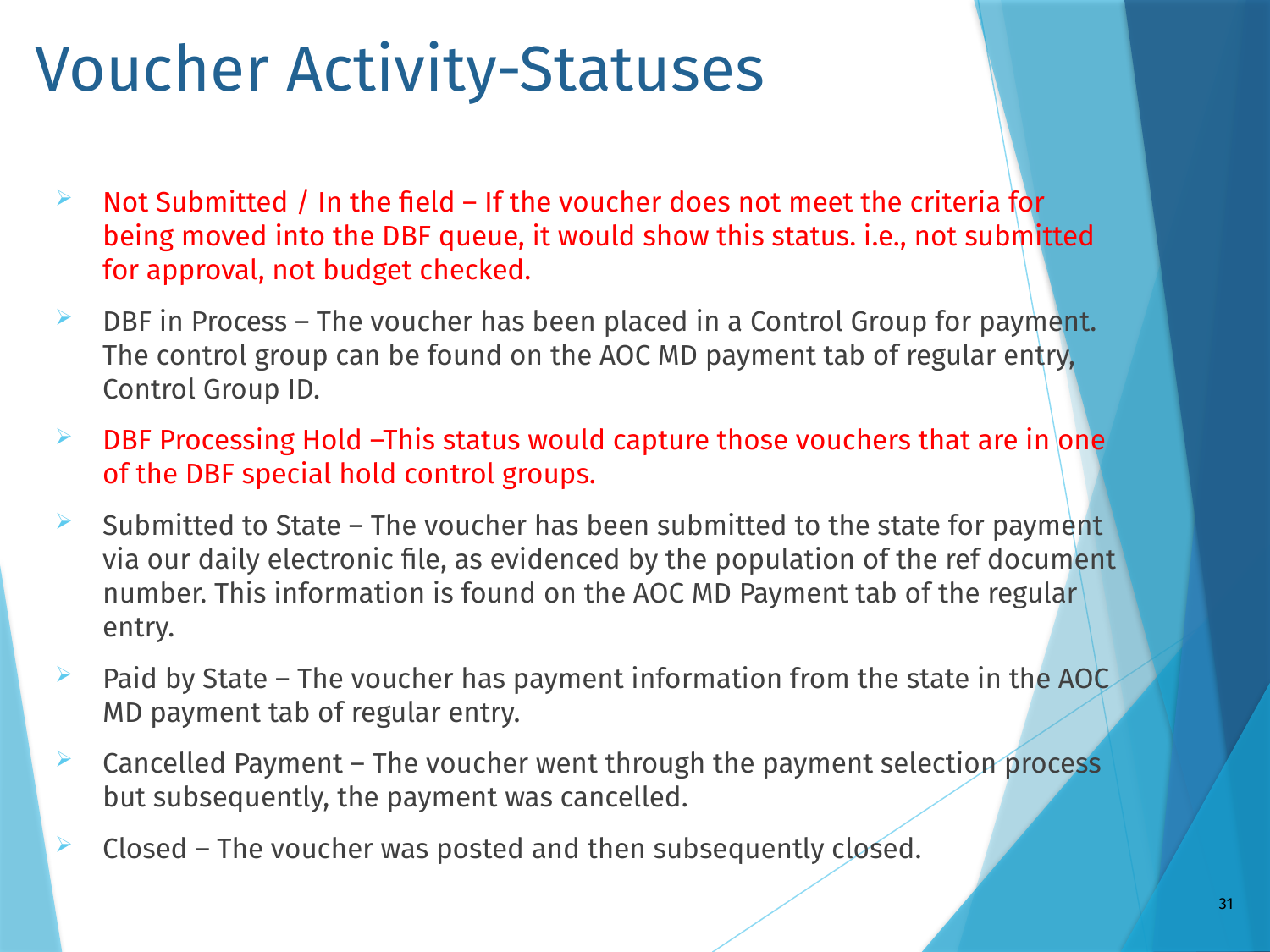

# Voucher Activity-Statuses
Not Submitted / In the field – If the voucher does not meet the criteria for being moved into the DBF queue, it would show this status. i.e., not submitted for approval, not budget checked.
DBF in Process – The voucher has been placed in a Control Group for payment. The control group can be found on the AOC MD payment tab of regular entry, Control Group ID.
DBF Processing Hold –This status would capture those vouchers that are in one of the DBF special hold control groups.
Submitted to State – The voucher has been submitted to the state for payment via our daily electronic file, as evidenced by the population of the ref document number. This information is found on the AOC MD Payment tab of the regular entry.
Paid by State – The voucher has payment information from the state in the AOC MD payment tab of regular entry.
Cancelled Payment – The voucher went through the payment selection process but subsequently, the payment was cancelled.
Closed – The voucher was posted and then subsequently closed.

31